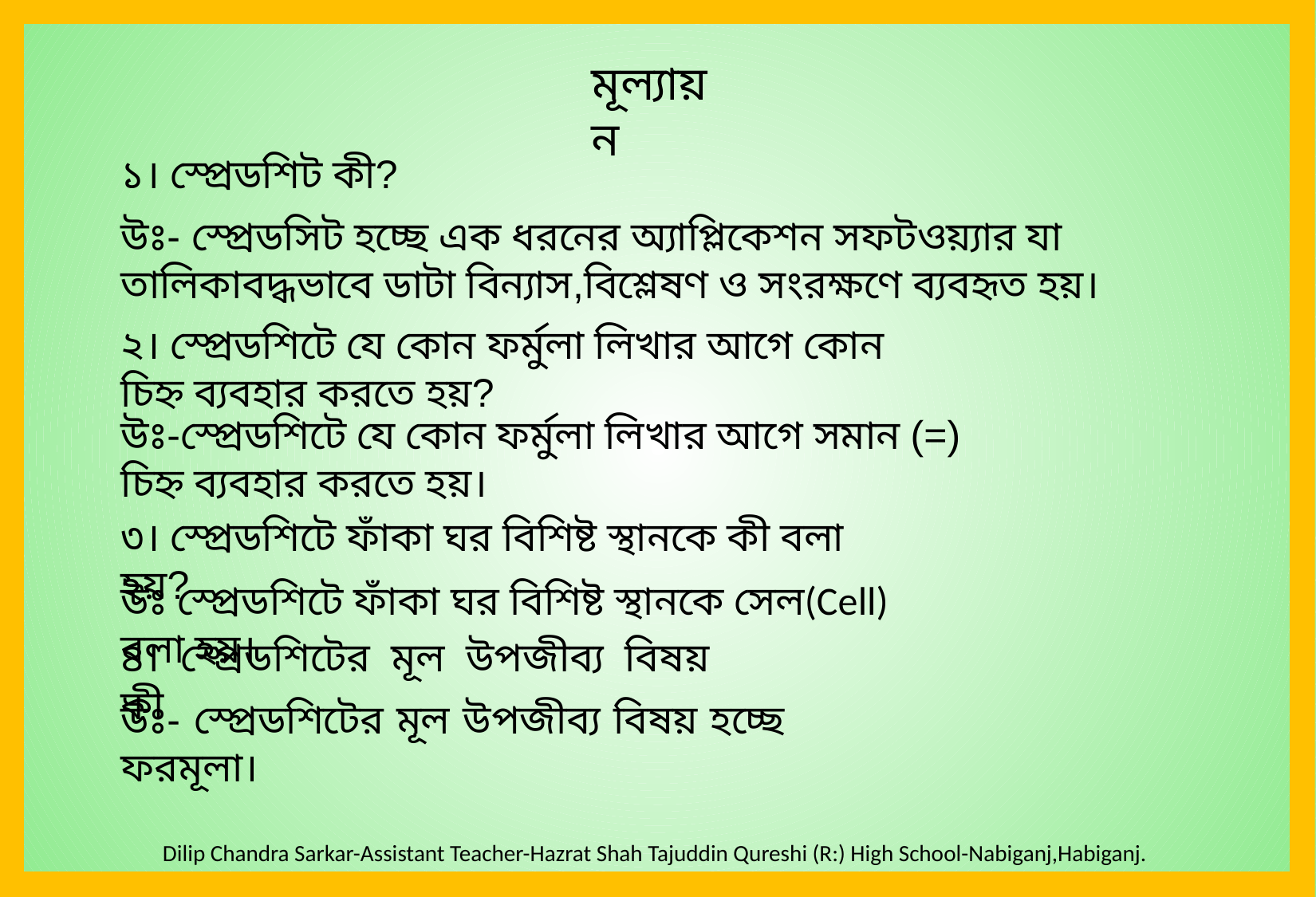

মূল্যায়ন
১। স্প্রেডশিট কী?
উঃ- স্প্রেডসিট হচ্ছে এক ধরনের অ্যাপ্লিকেশন সফটওয়্যার যা তালিকাবদ্ধভাবে ডাটা বিন্যাস,বিশ্লেষণ ও সংরক্ষণে ব্যবহৃত হয়।
২। স্প্রেডশিটে যে কোন ফর্মুলা লিখার আগে কোন চিহ্ন ব্যবহার করতে হয়?
উঃ-স্প্রেডশিটে যে কোন ফর্মুলা লিখার আগে সমান (=) চিহ্ন ব্যবহার করতে হয়।
৩। স্প্রেডশিটে ফাঁকা ঘর বিশিষ্ট স্থানকে কী বলা হয়?
উঃ স্প্রেডশিটে ফাঁকা ঘর বিশিষ্ট স্থানকে সেল(Cell) বলা হয়।
৪। স্প্রেডশিটের মূল উপজীব্য বিষয় কী
উঃ- স্প্রেডশিটের মূল উপজীব্য বিষয় হচ্ছে ফরমূলা।